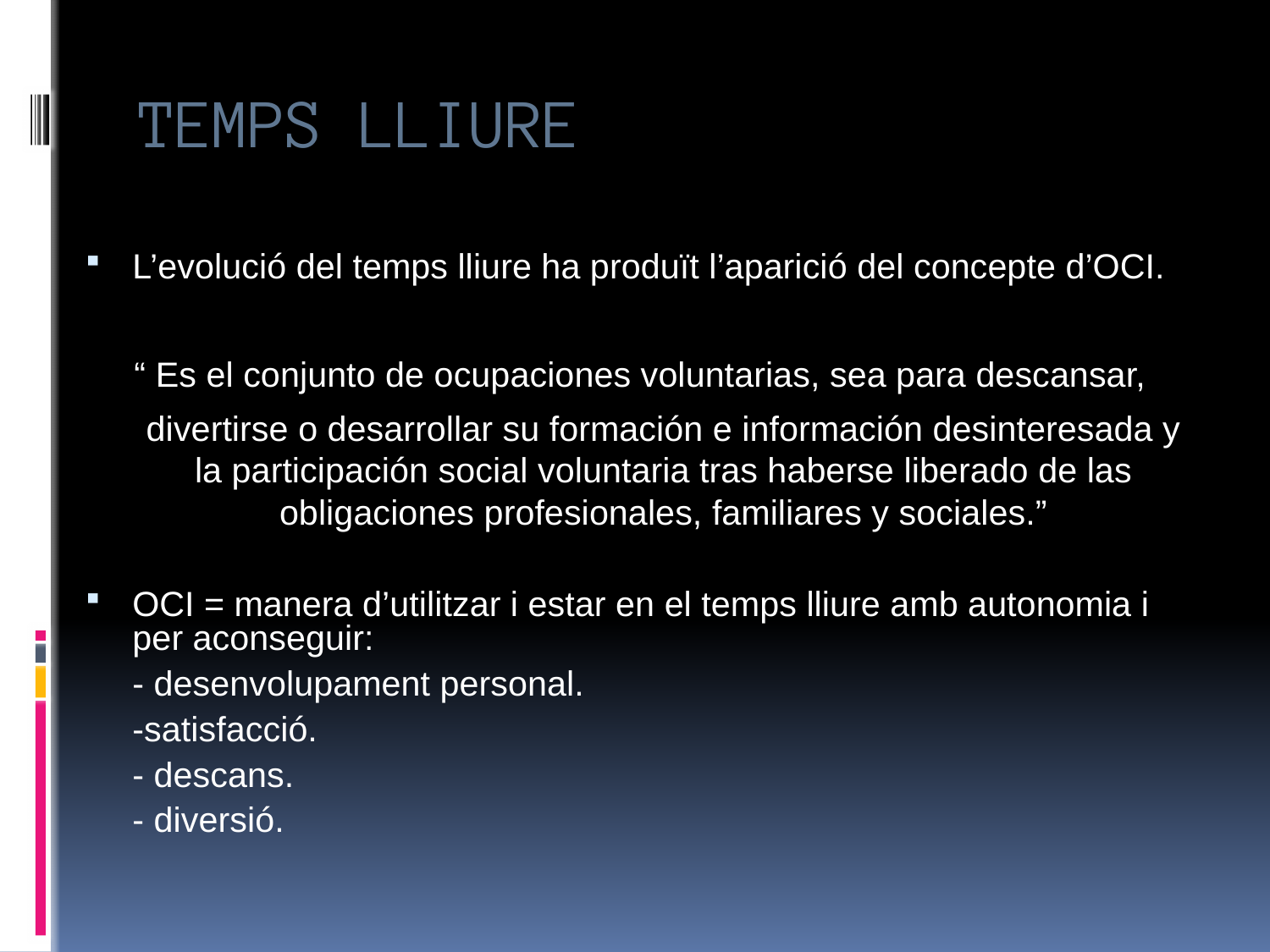

# TEMPS LLIURE
L’evolució del temps lliure ha produït l’aparició del concepte d’OCI.

“ Es el conjunto de ocupaciones voluntarias, sea para descansar,
	divertirse o desarrollar su formación e información desinteresada y la participación social voluntaria tras haberse liberado de las obligaciones profesionales, familiares y sociales.”

OCI = manera d’utilitzar i estar en el temps lliure amb autonomia i per aconseguir:
		- desenvolupament personal.
		-satisfacció.
		- descans.
		- diversió.